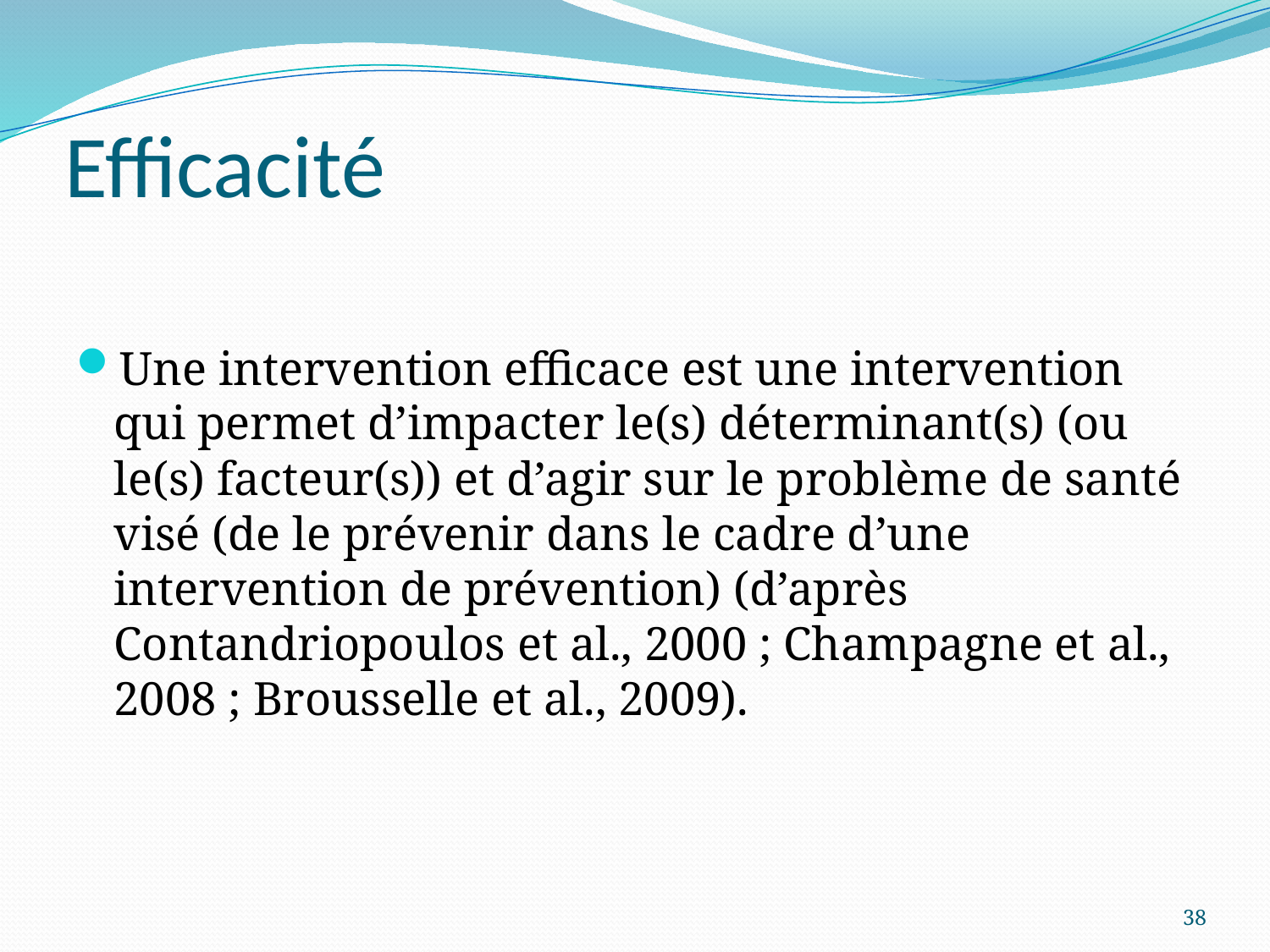

# Efficacité

Une intervention efficace est une intervention qui permet d’impacter le(s) déterminant(s) (ou le(s) facteur(s)) et d’agir sur le problème de santé visé (de le prévenir dans le cadre d’une intervention de prévention) (d’après Contandriopoulos et al., 2000 ; Champagne et al., 2008 ; Brousselle et al., 2009).

38